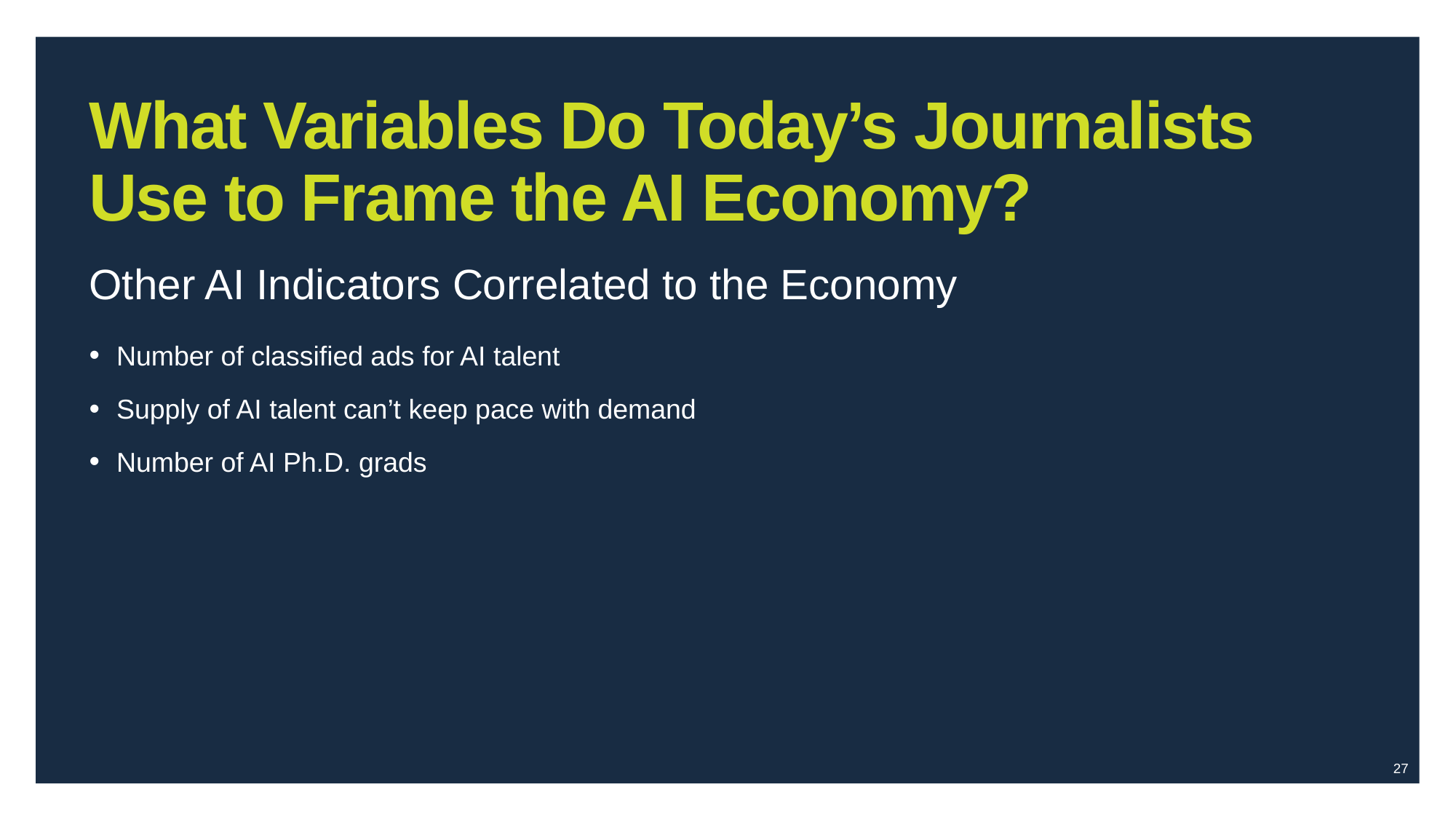

What Variables Do Today’s Journalists
Use to Frame the AI Economy?
Other AI Indicators Correlated to the Economy
Number of classified ads for AI talent
Supply of AI talent can’t keep pace with demand
Number of AI Ph.D. grads
27